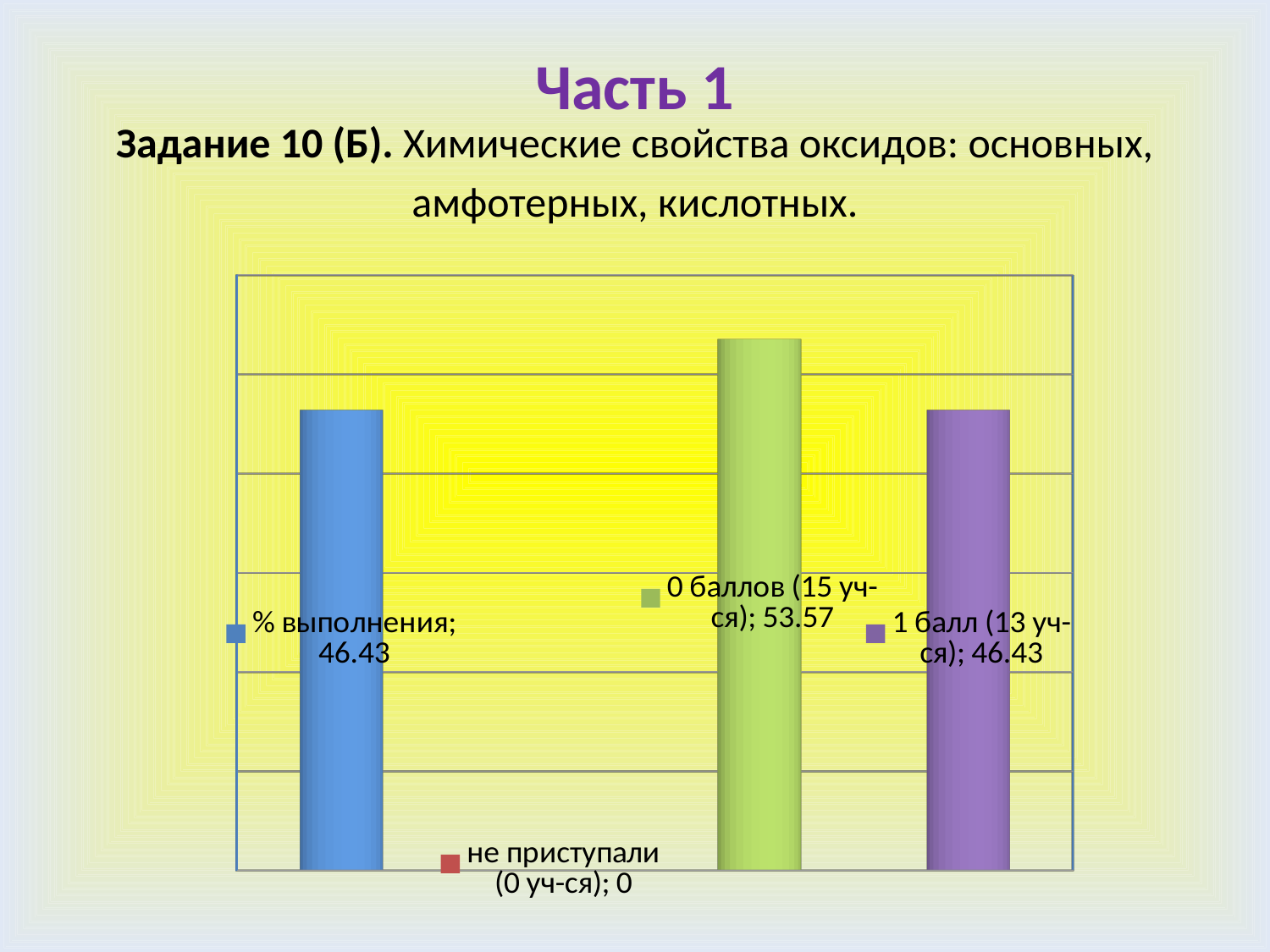

# Часть 1
Задание 10 (Б). Химические свойства оксидов: основных,
амфотерных, кислотных.

[unsupported chart]